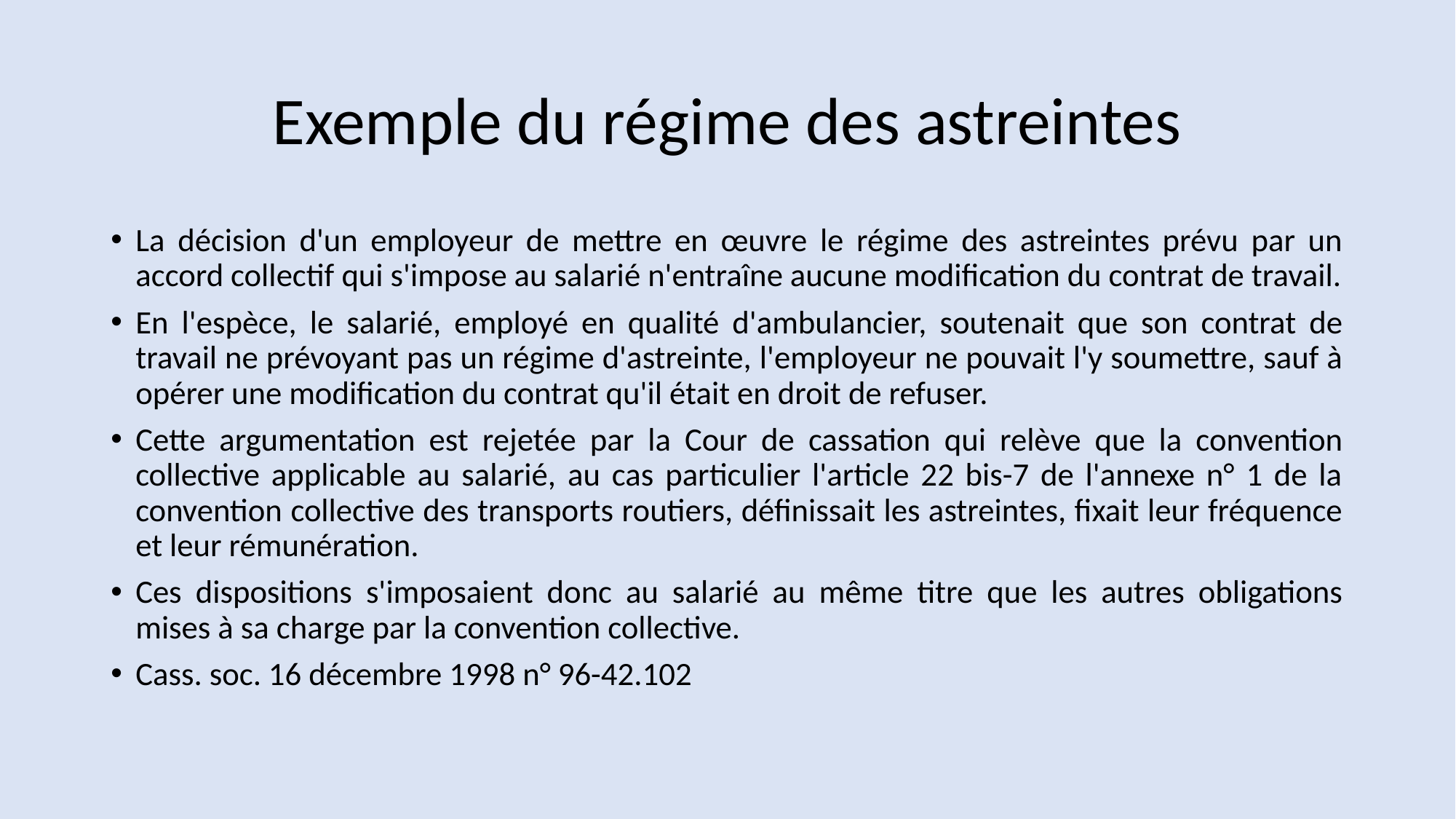

# Exemple du régime des astreintes
La décision d'un employeur de mettre en œuvre le régime des astreintes prévu par un accord collectif qui s'impose au salarié n'entraîne aucune modification du contrat de travail.
En l'espèce, le salarié, employé en qualité d'ambulancier, soutenait que son contrat de travail ne prévoyant pas un régime d'astreinte, l'employeur ne pouvait l'y soumettre, sauf à opérer une modification du contrat qu'il était en droit de refuser.
Cette argumentation est rejetée par la Cour de cassation qui relève que la convention collective applicable au salarié, au cas particulier l'article 22 bis-7 de l'annexe n° 1 de la convention collective des transports routiers, définissait les astreintes, fixait leur fréquence et leur rémunération.
Ces dispositions s'imposaient donc au salarié au même titre que les autres obligations mises à sa charge par la convention collective.
Cass. soc. 16 décembre 1998 n° 96-42.102